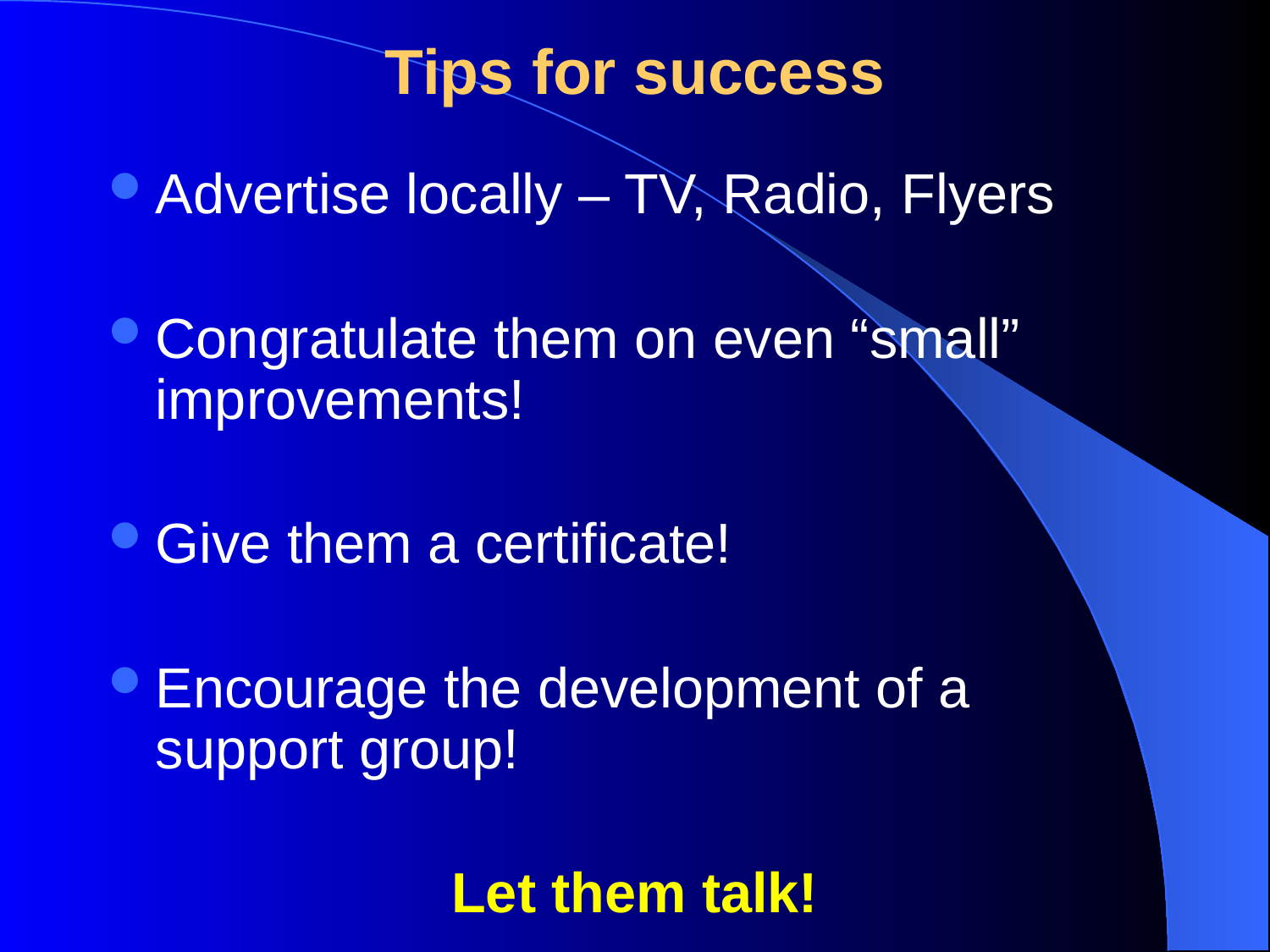

# Tips for success
Advertise locally – TV, Radio, Flyers

Congratulate them on even “small” improvements!

Give them a certificate!

Encourage the development of a support group!

Let them talk!